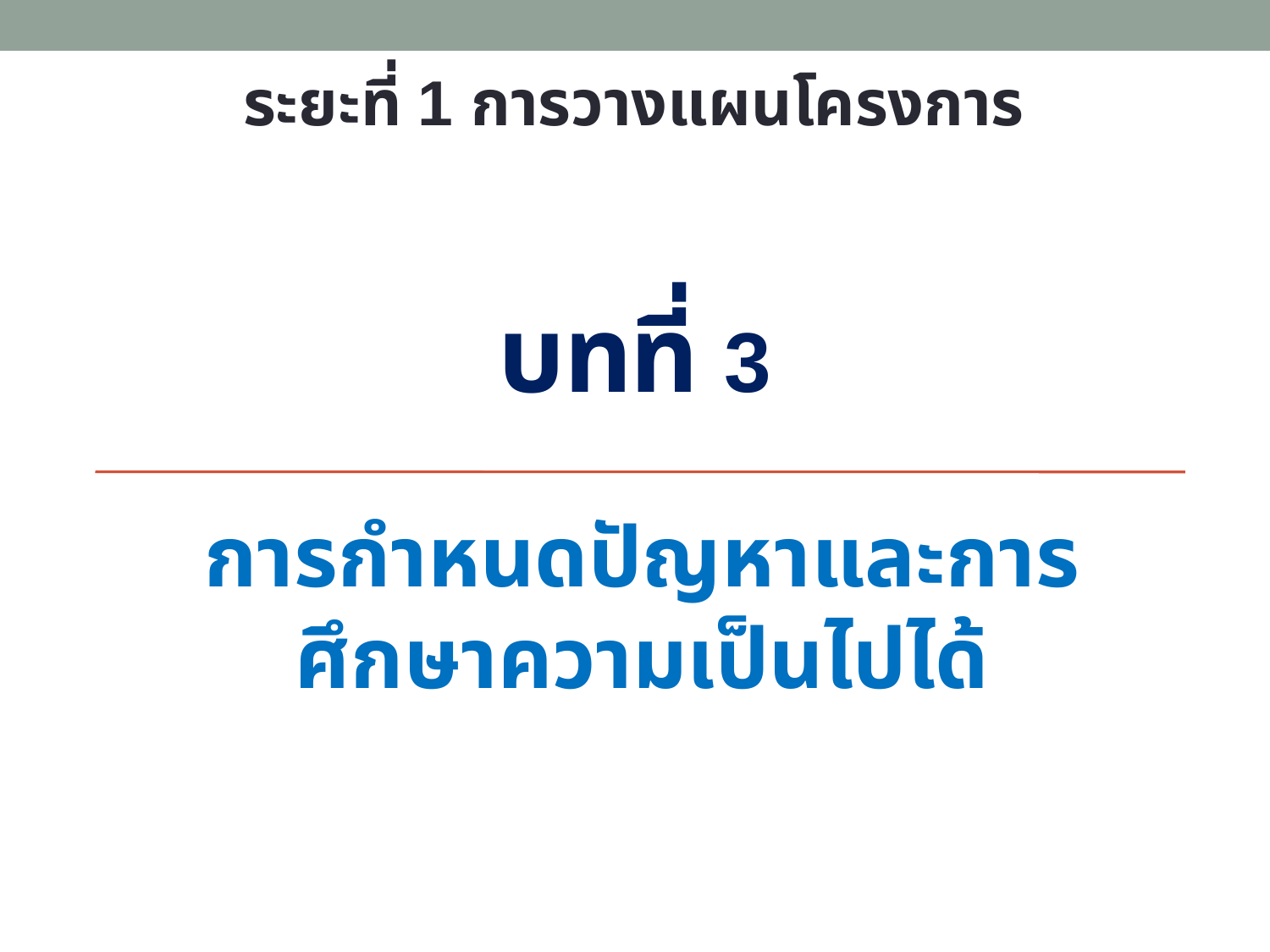

ระยะที่ 1 การวางแผนโครงการ
# บทที่ 3
การกำหนดปัญหาและการศึกษาความเป็นไปได้